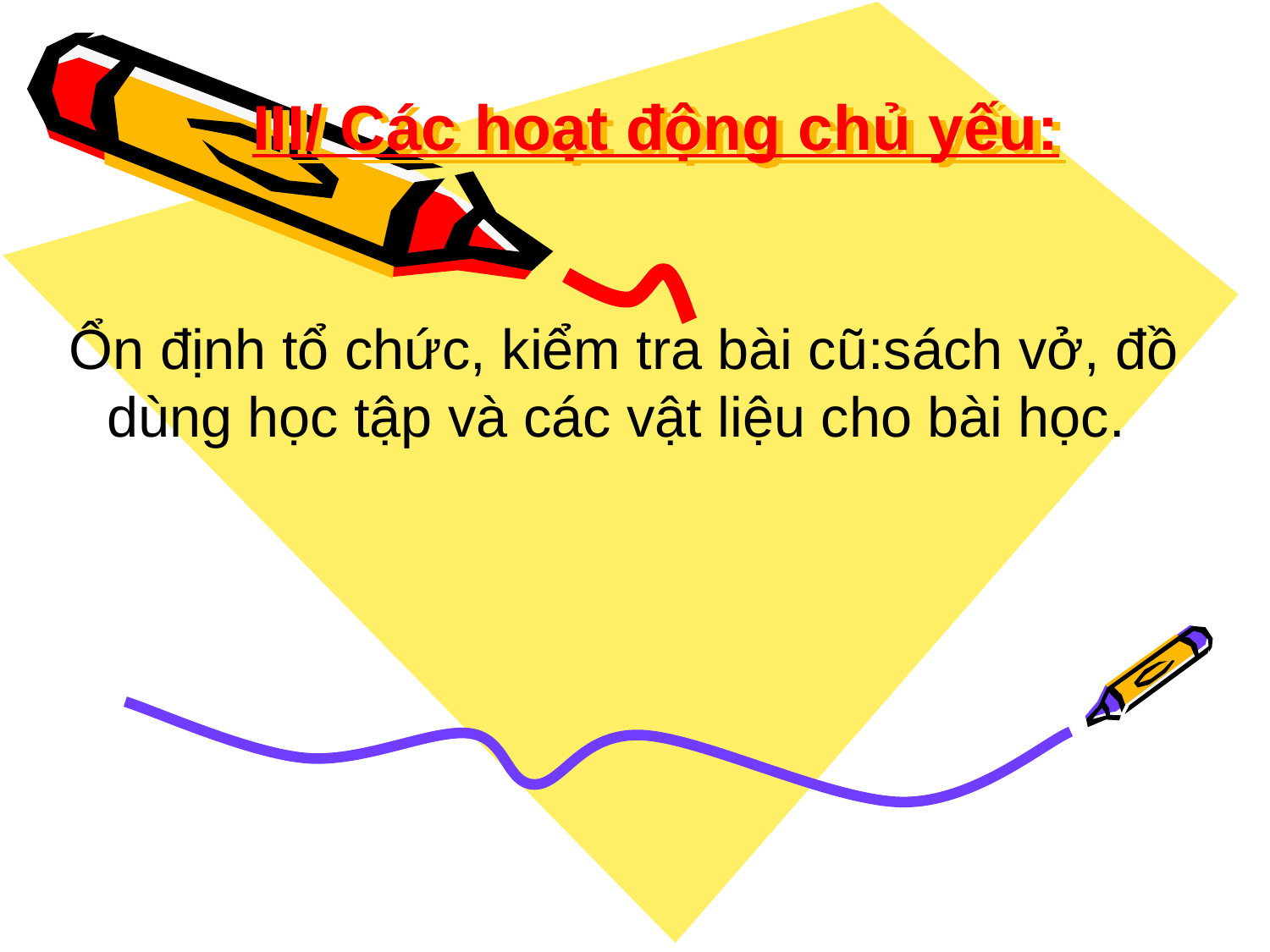

# III/ Các hoạt động chủ yếu:
Ổn định tổ chức, kiểm tra bài cũ:sách vở, đồ dùng học tập và các vật liệu cho bài học.